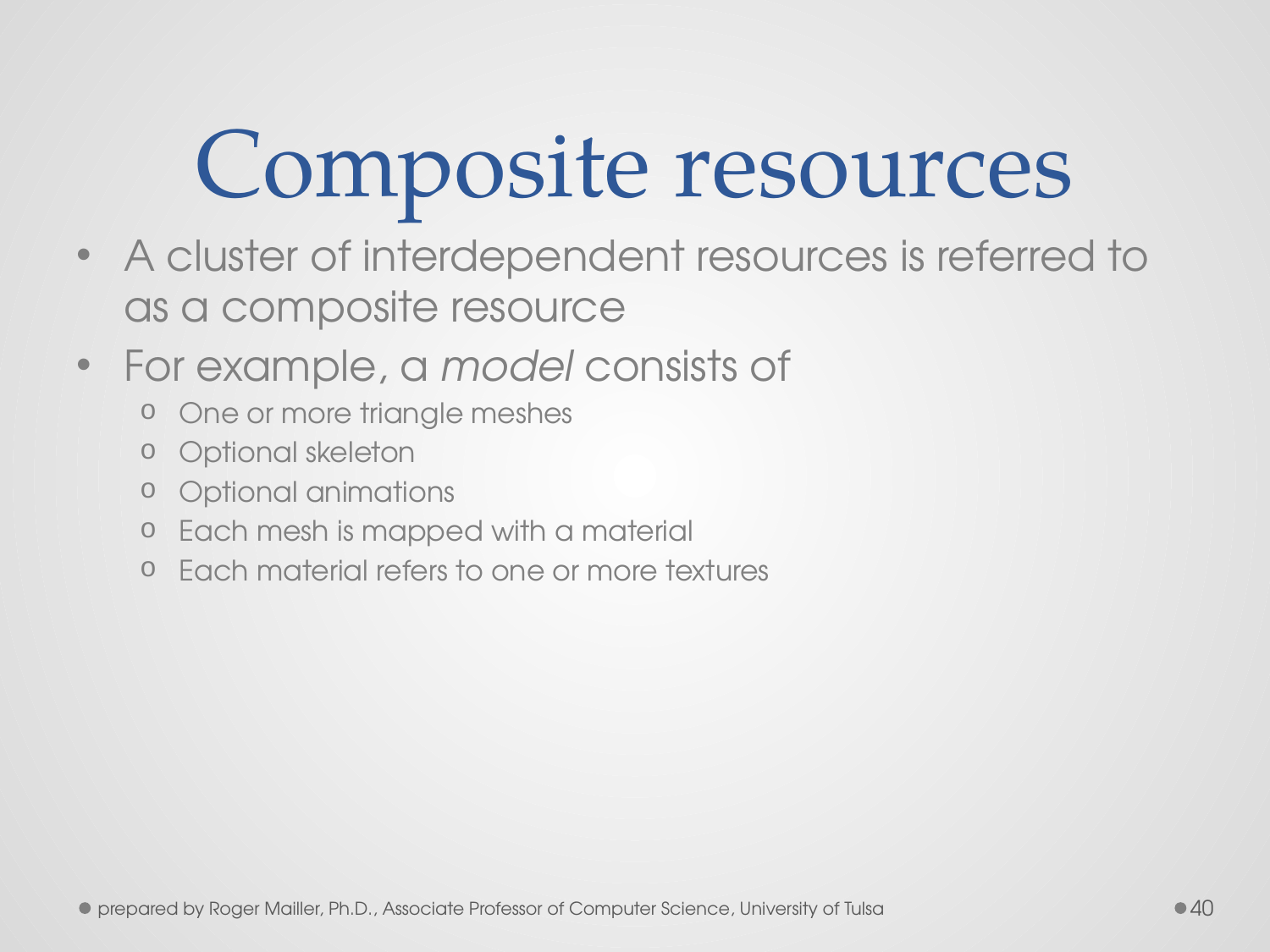

# Composite resources
A cluster of interdependent resources is referred to as a composite resource
For example, a model consists of
One or more triangle meshes
Optional skeleton
Optional animations
Each mesh is mapped with a material
Each material refers to one or more textures
prepared by Roger Mailler, Ph.D., Associate Professor of Computer Science, University of Tulsa
40